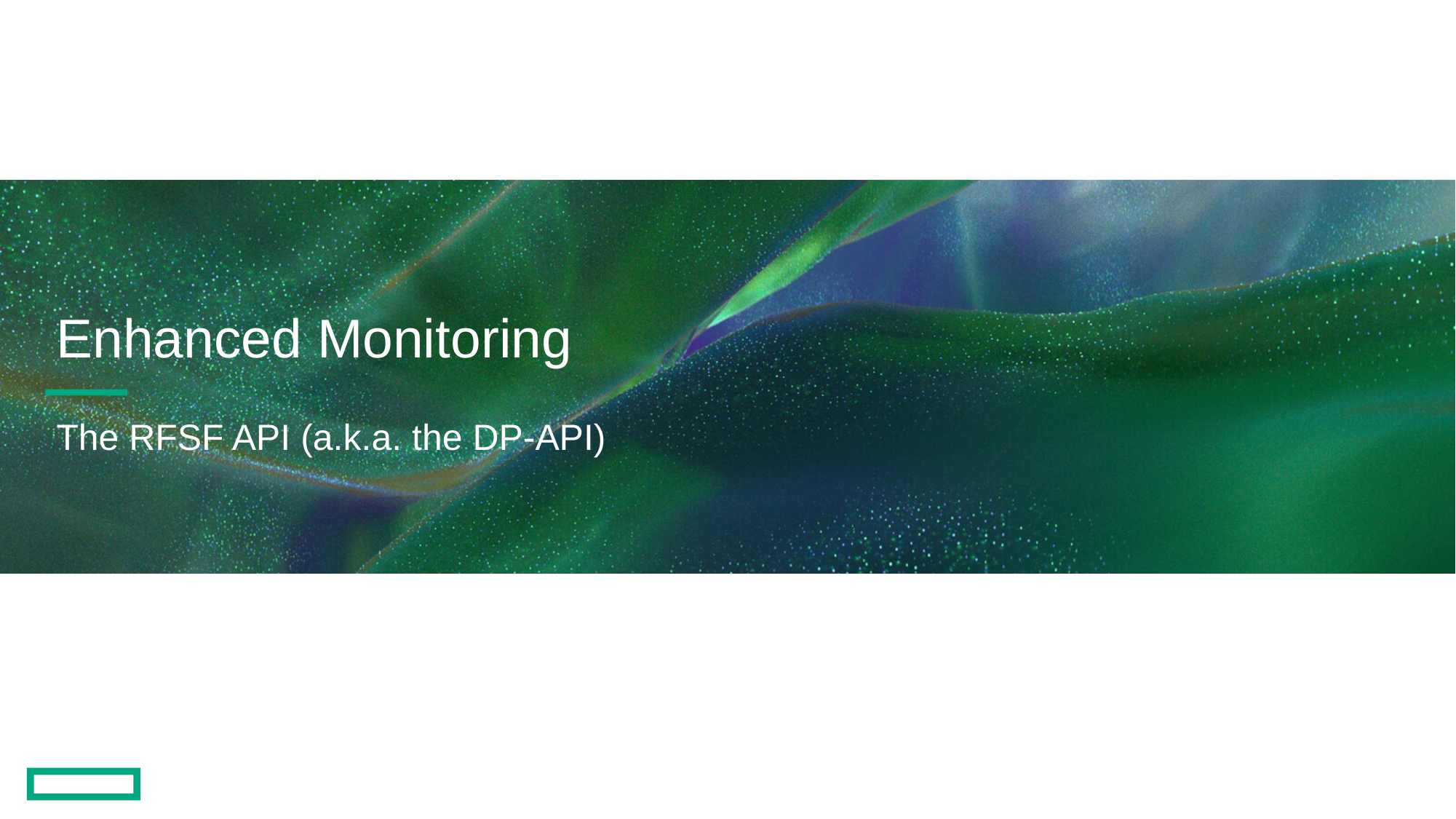

# Enhanced Monitoring
The RFSF API (a.k.a. the DP-API)